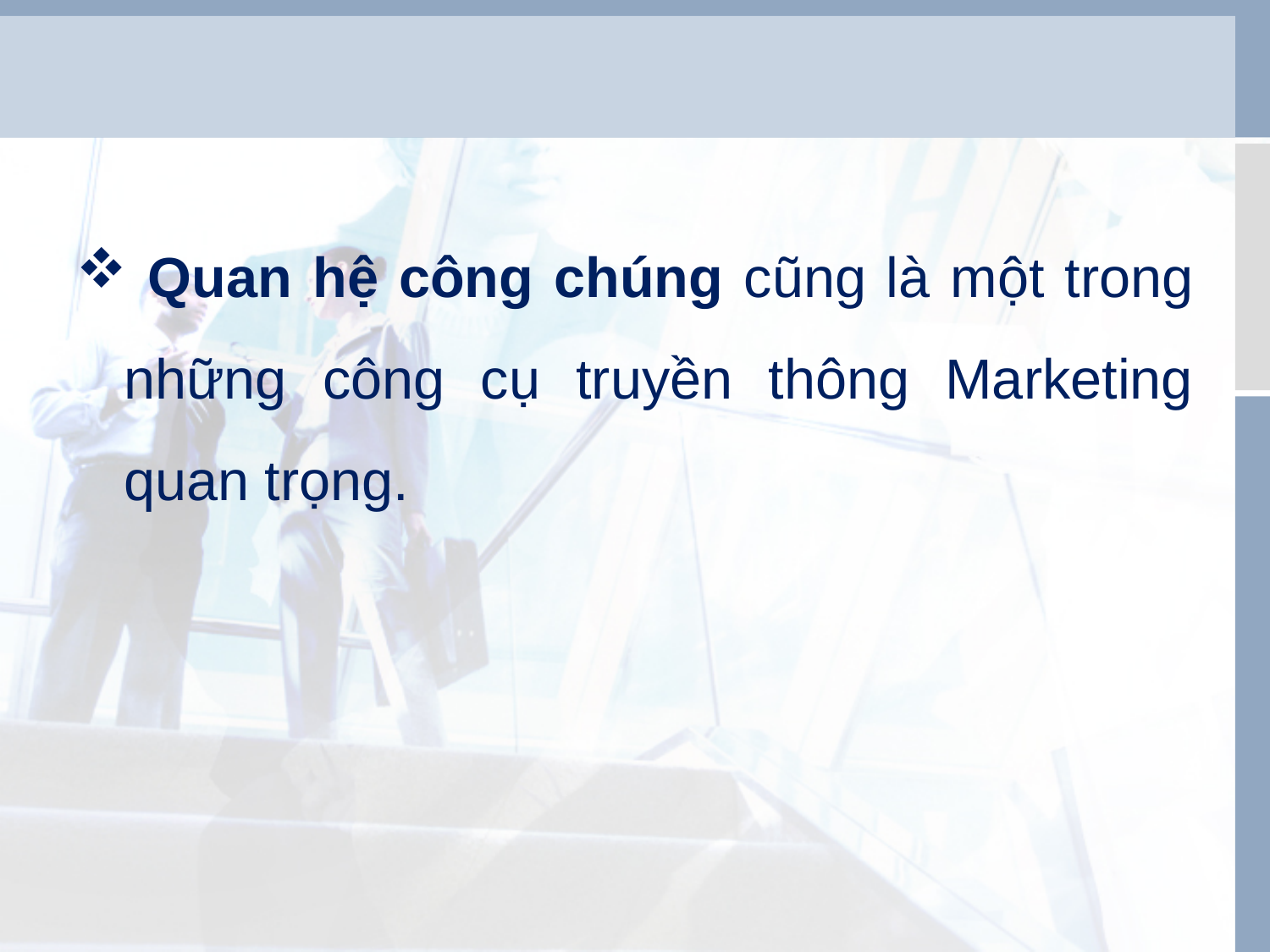

Quan hệ công chúng cũng là một trong những công cụ truyền thông Marketing quan trọng.